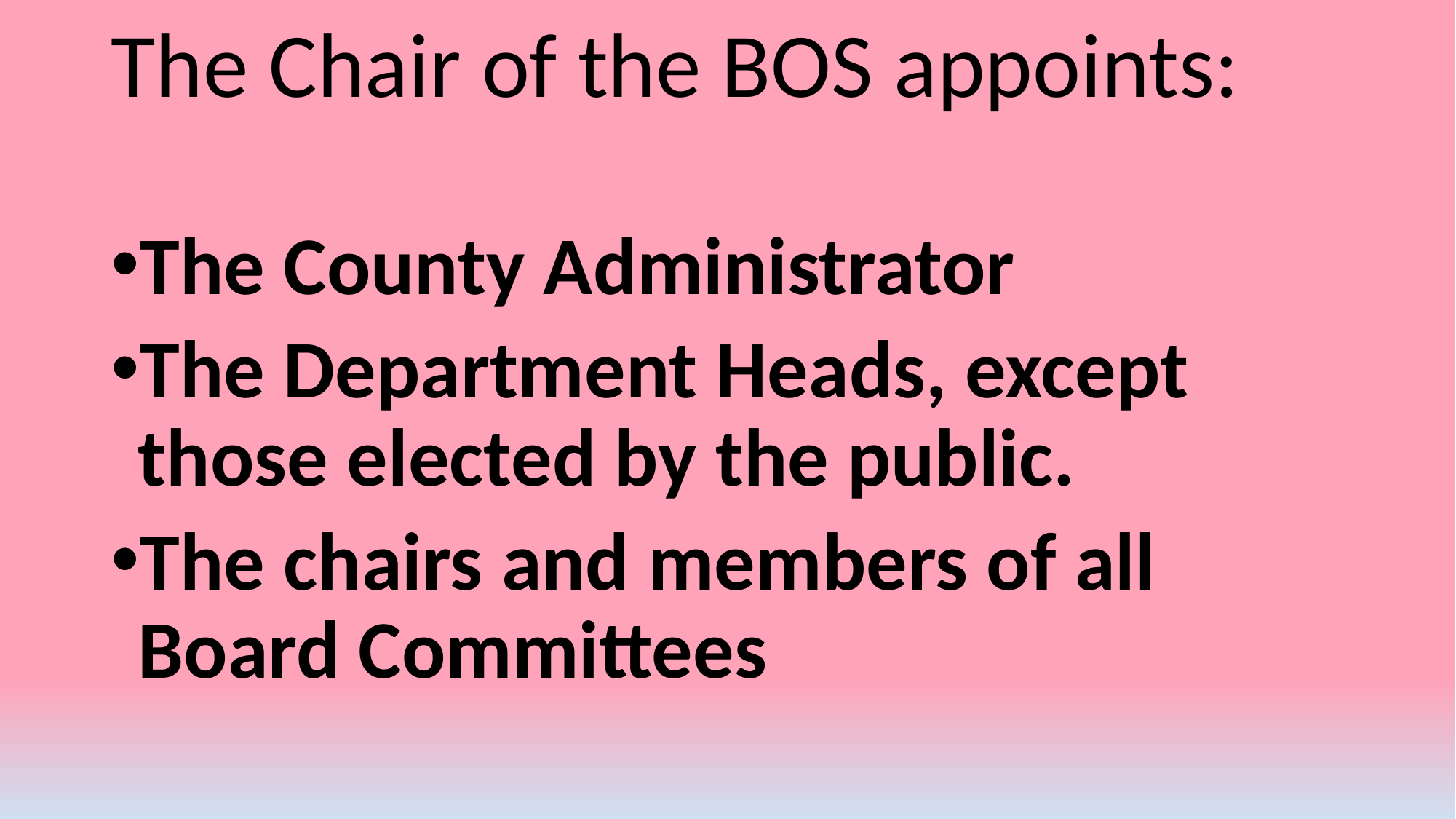

# The Chair of the BOS appoints:
The County Administrator
The Department Heads, except those elected by the public.
The chairs and members of all Board Committees